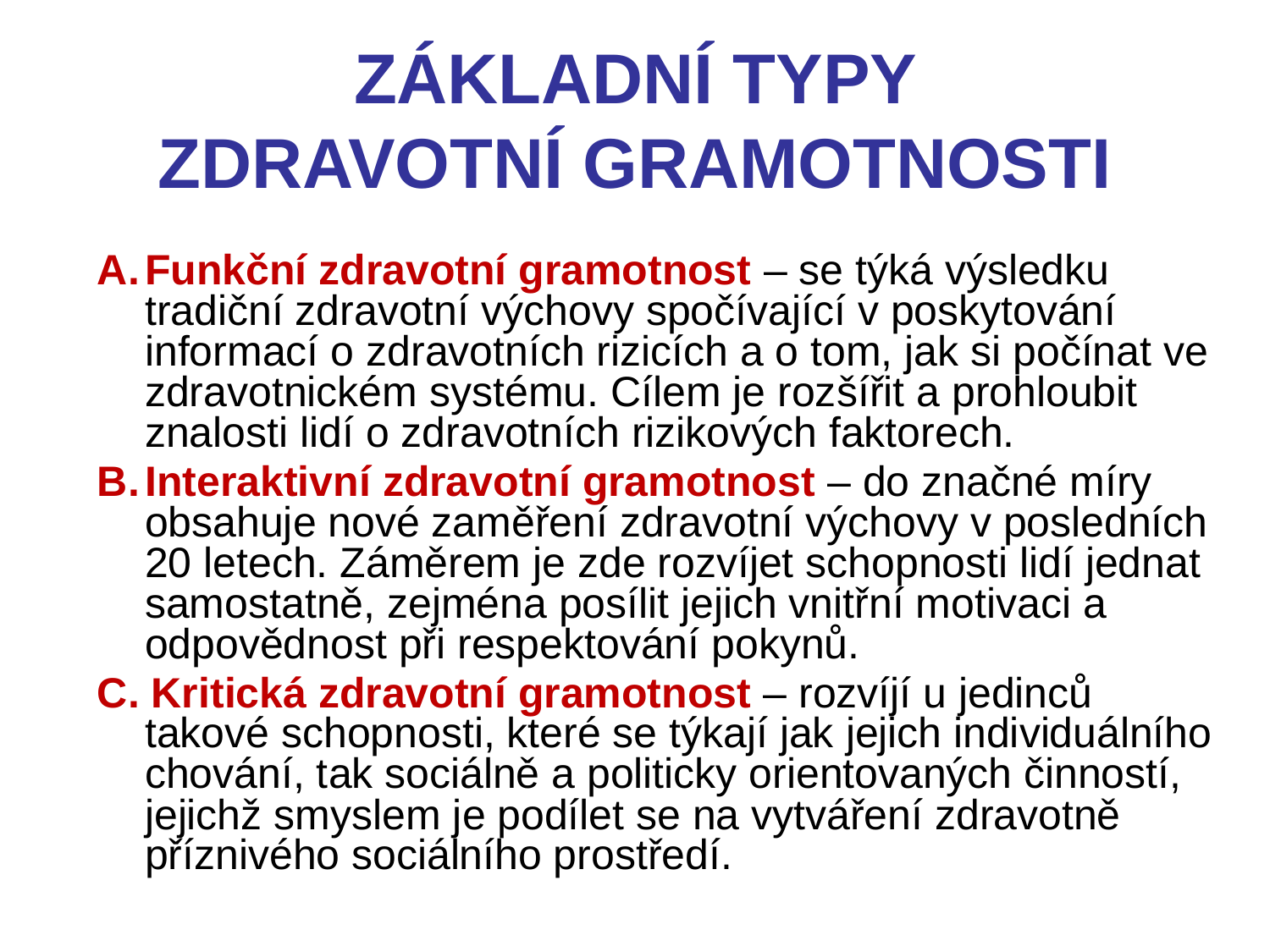

ZÁKLADNÍ TYPY
ZDRAVOTNÍ GRAMOTNOSTI
Funkční zdravotní gramotnost – se týká výsledku tradiční zdravotní výchovy spočívající v poskytování informací o zdravotních rizicích a o tom, jak si počínat ve zdravotnickém systému. Cílem je rozšířit a prohloubit znalosti lidí o zdravotních rizikových faktorech.
Interaktivní zdravotní gramotnost – do značné míry obsahuje nové zaměření zdravotní výchovy v posledních 20 letech. Záměrem je zde rozvíjet schopnosti lidí jednat samostatně, zejména posílit jejich vnitřní motivaci a odpovědnost při respektování pokynů.
C. Kritická zdravotní gramotnost – rozvíjí u jedinců takové schopnosti, které se týkají jak jejich individuálního chování, tak sociálně a politicky orientovaných činností, jejichž smyslem je podílet se na vytváření zdravotně příznivého sociálního prostředí.